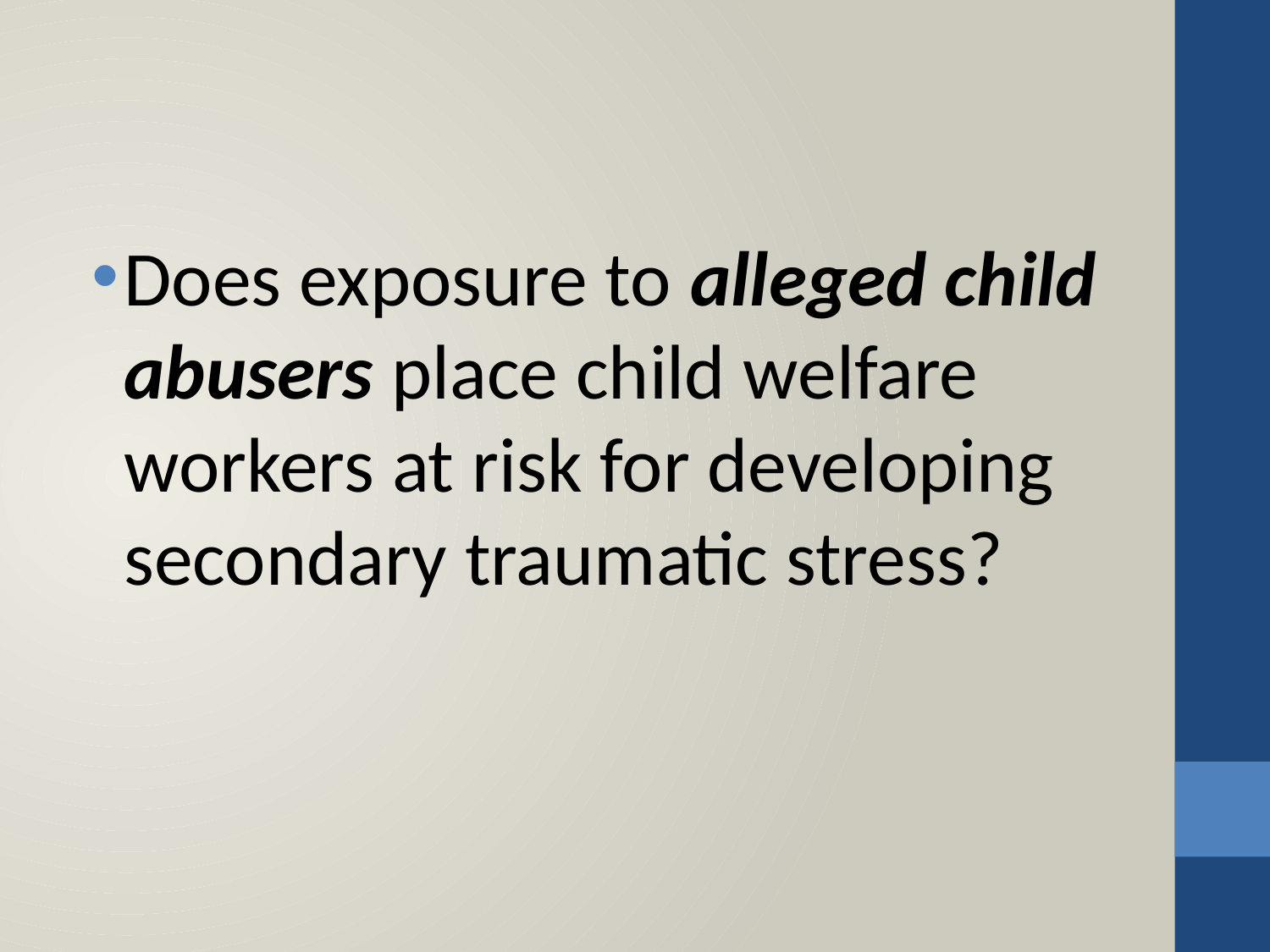

#
Does exposure to alleged child abusers place child welfare workers at risk for developing secondary traumatic stress?